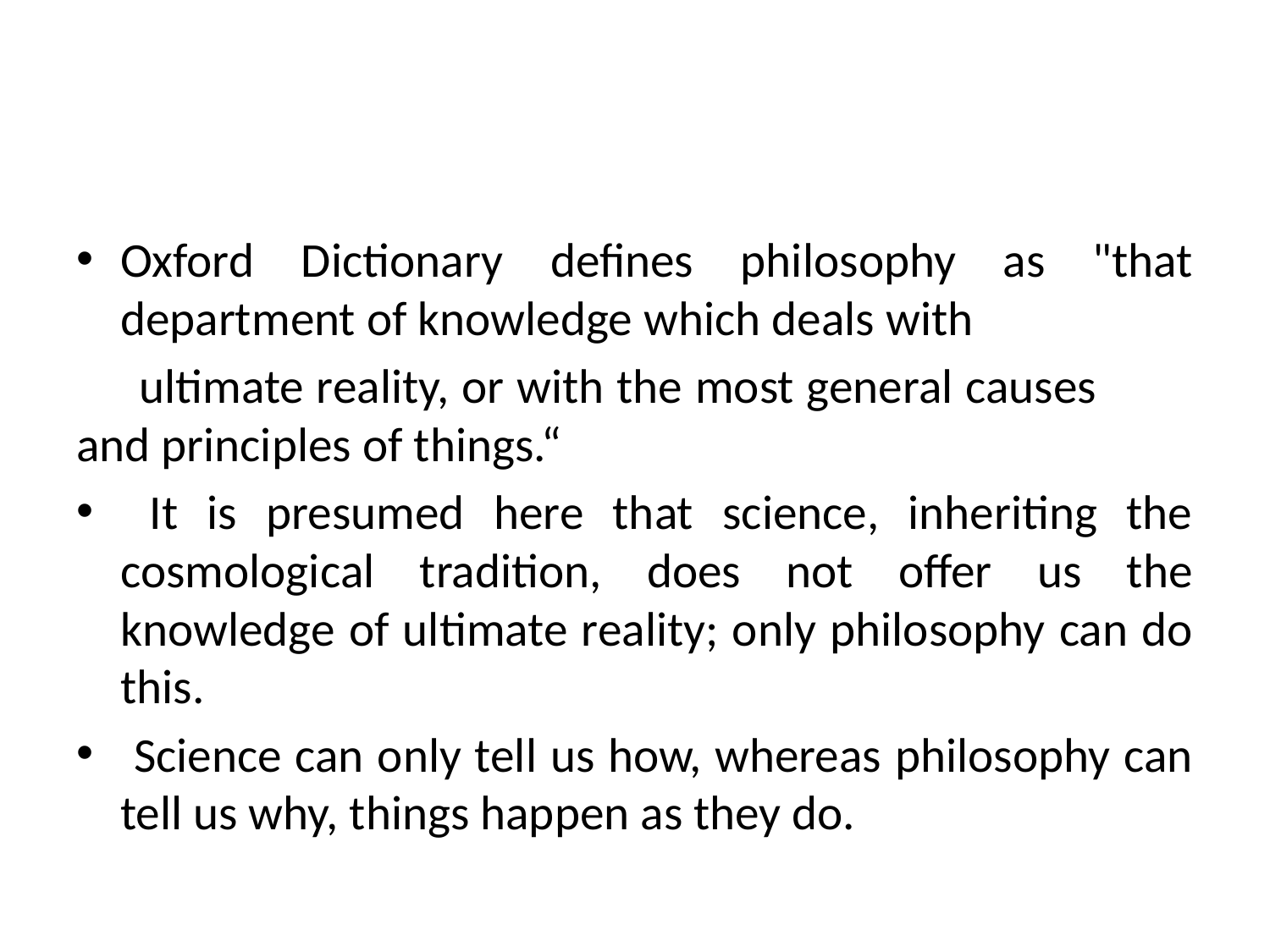

Oxford Dictionary defines philosophy as "that department of knowledge which deals with
     ultimate reality, or with the most general causes    	and principles of things.“
 It is presumed here that science, inheriting the cosmological tradition, does not offer us the knowledge of ultimate reality; only philosophy can do this.
 Science can only tell us how, whereas philosophy can tell us why, things happen as they do.